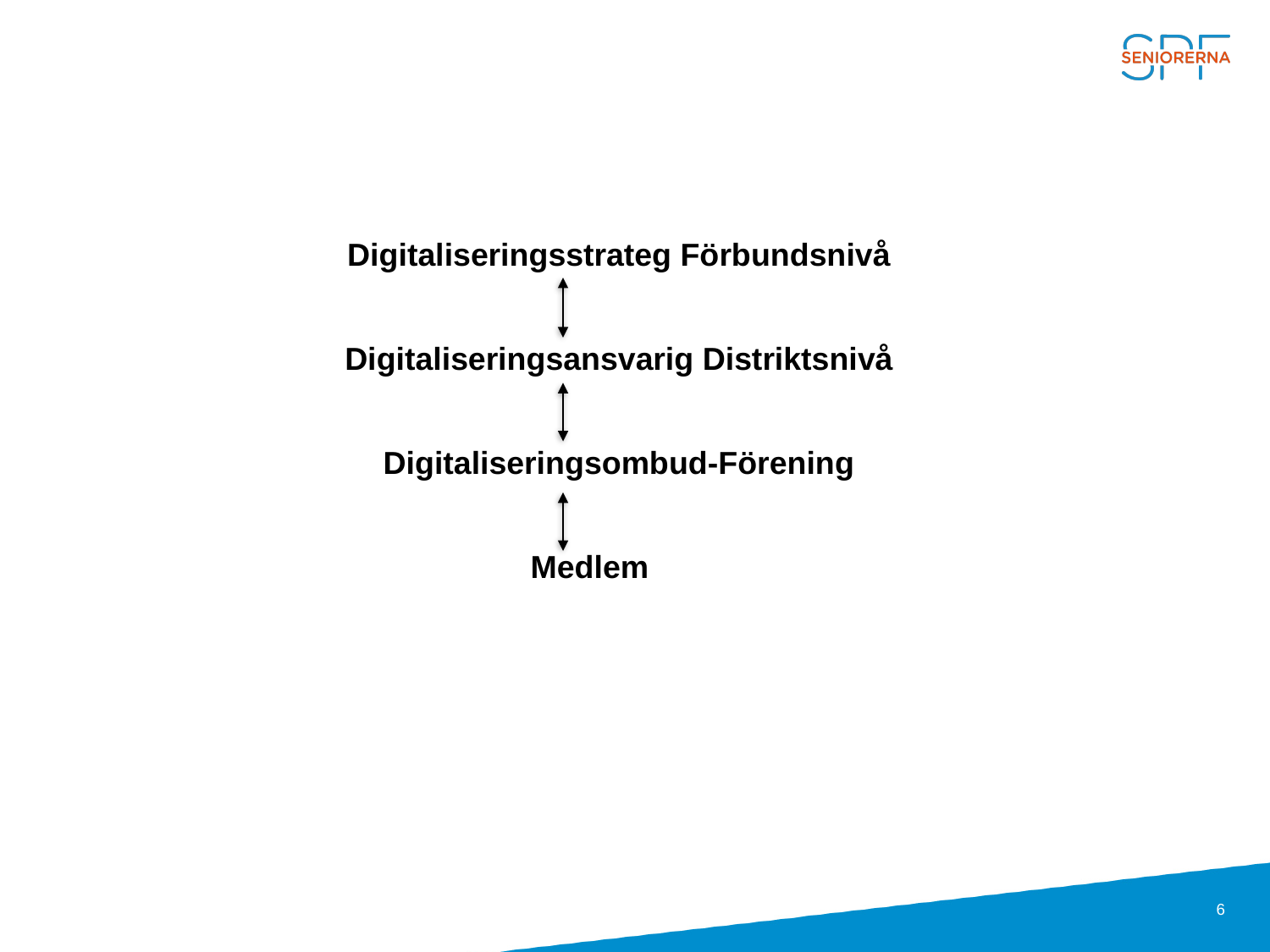

Digitaliseringsstrateg Förbundsnivå

Digitaliseringsansvarig Distriktsnivå

Digitaliseringsombud-Förening

                                           Medlem

6